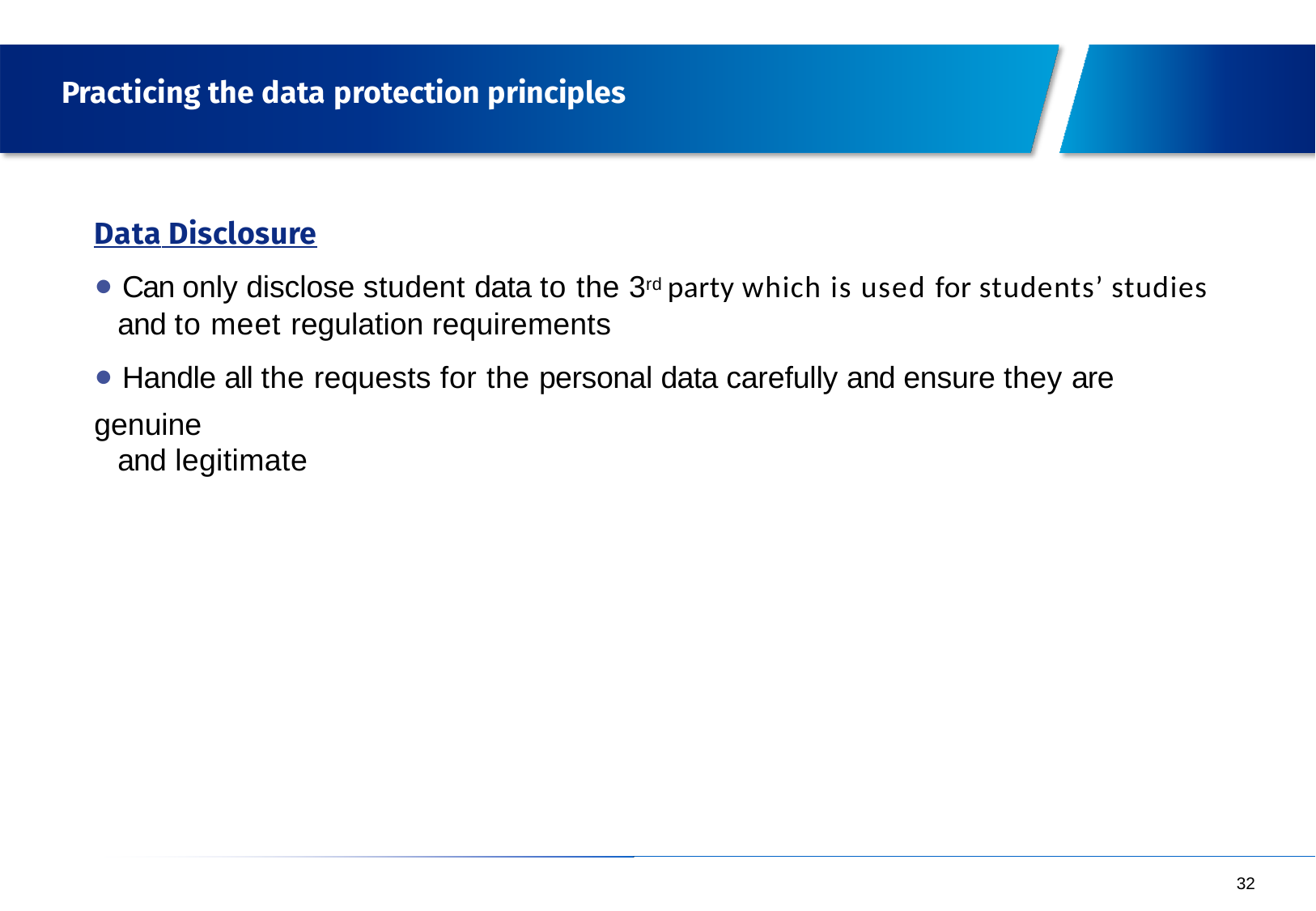

# Practicing the data protection principles
Data Disclosure
• Can only disclose student data to the 3rd party which is used for students’ studies
and to meet regulation requirements
• Handle all the requests for the personal data carefully and ensure they are genuine
and legitimate

32